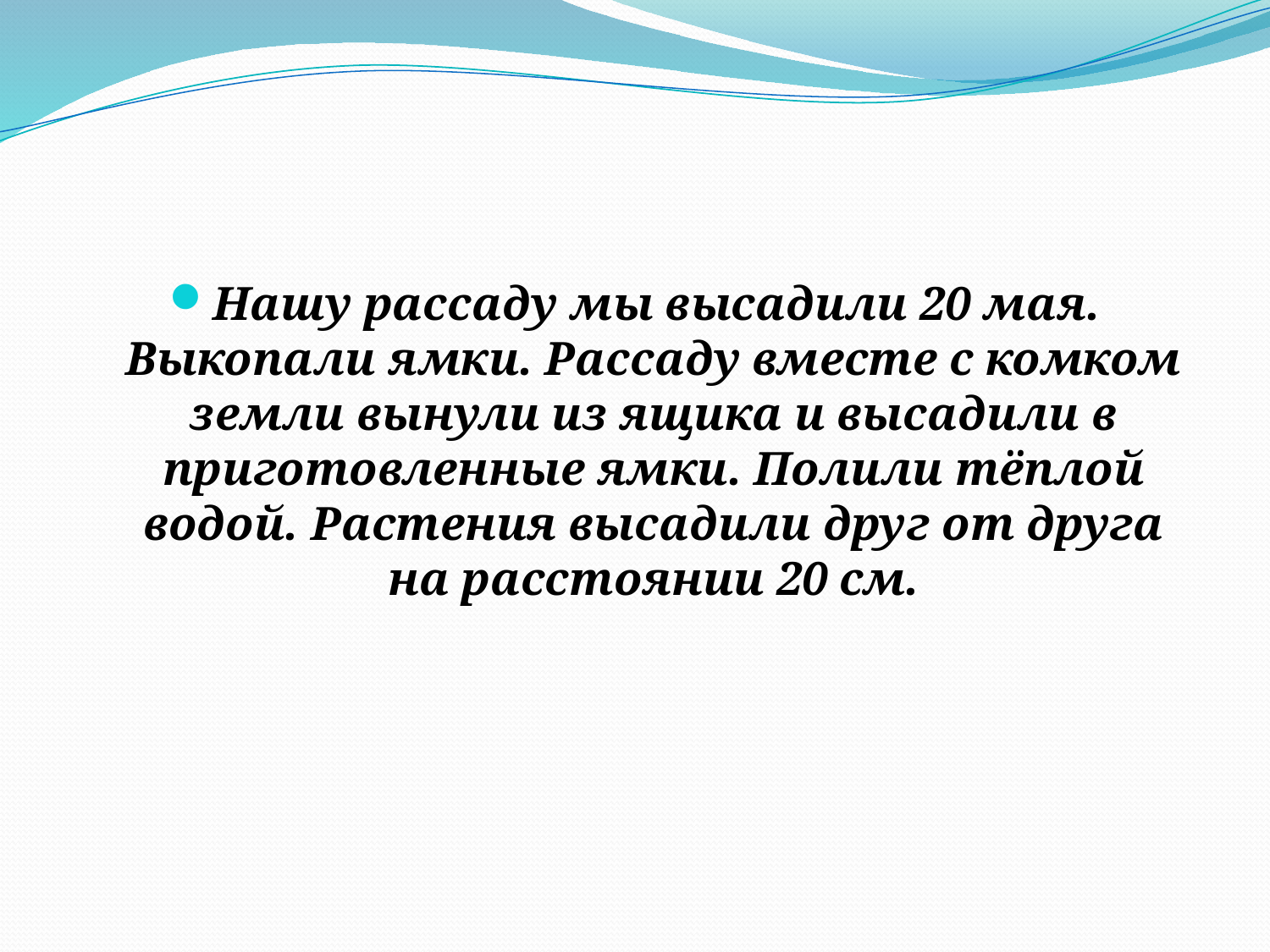

#
Нашу рассаду мы высадили 20 мая. Выкопали ямки. Рассаду вместе с комком земли вынули из ящика и высадили в приготовленные ямки. Полили тёплой водой. Растения высадили друг от друга на расстоянии 20 см.